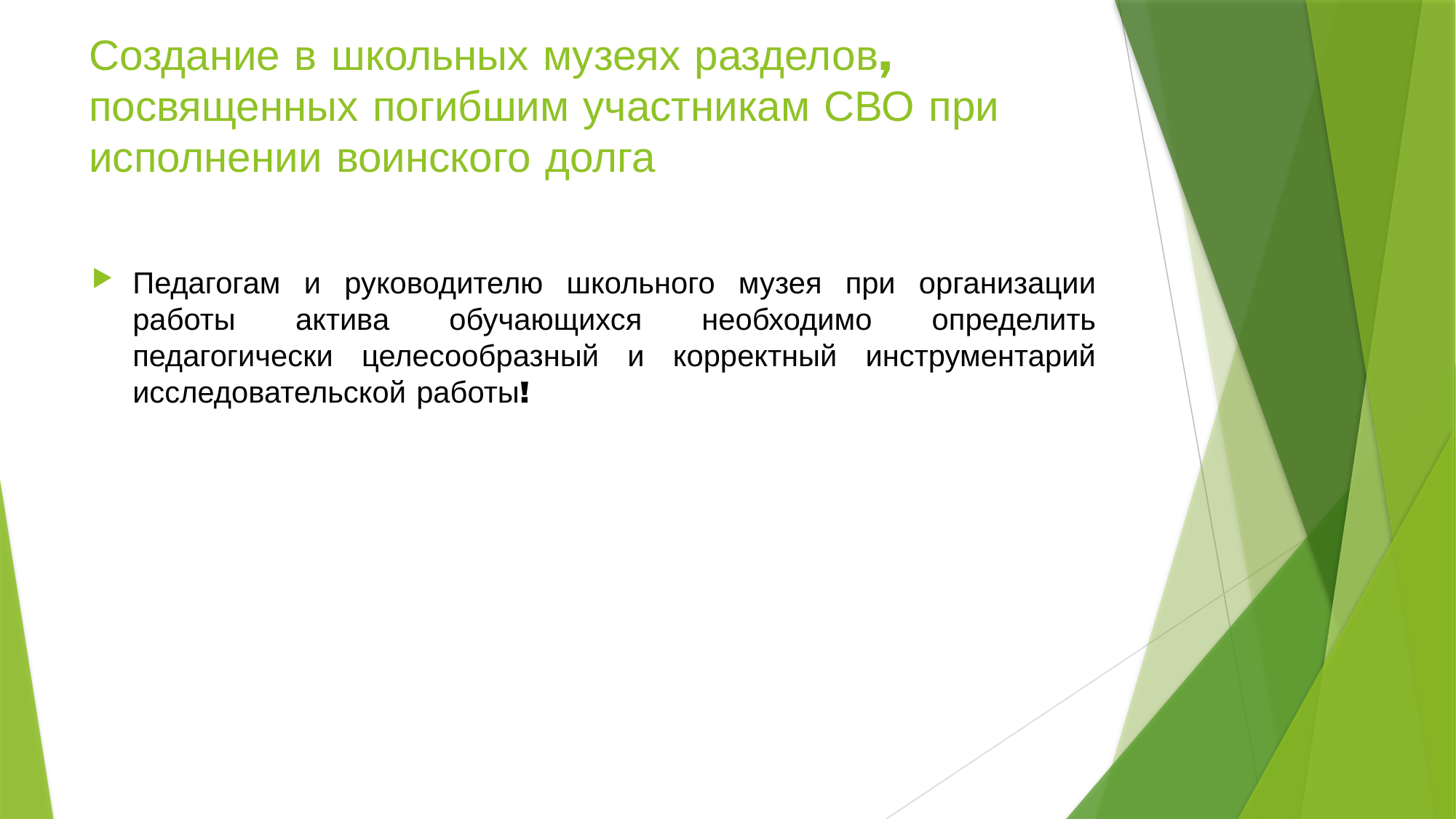

# Создание в школьных музеях разделов, посвященных погибшим участникам СВО при исполнении воинского долга
Педагогам и руководителю школьного музея при организации работы актива обучающихся необходимо определить педагогически целесообразный и корректный инструментарий исследовательской работы!